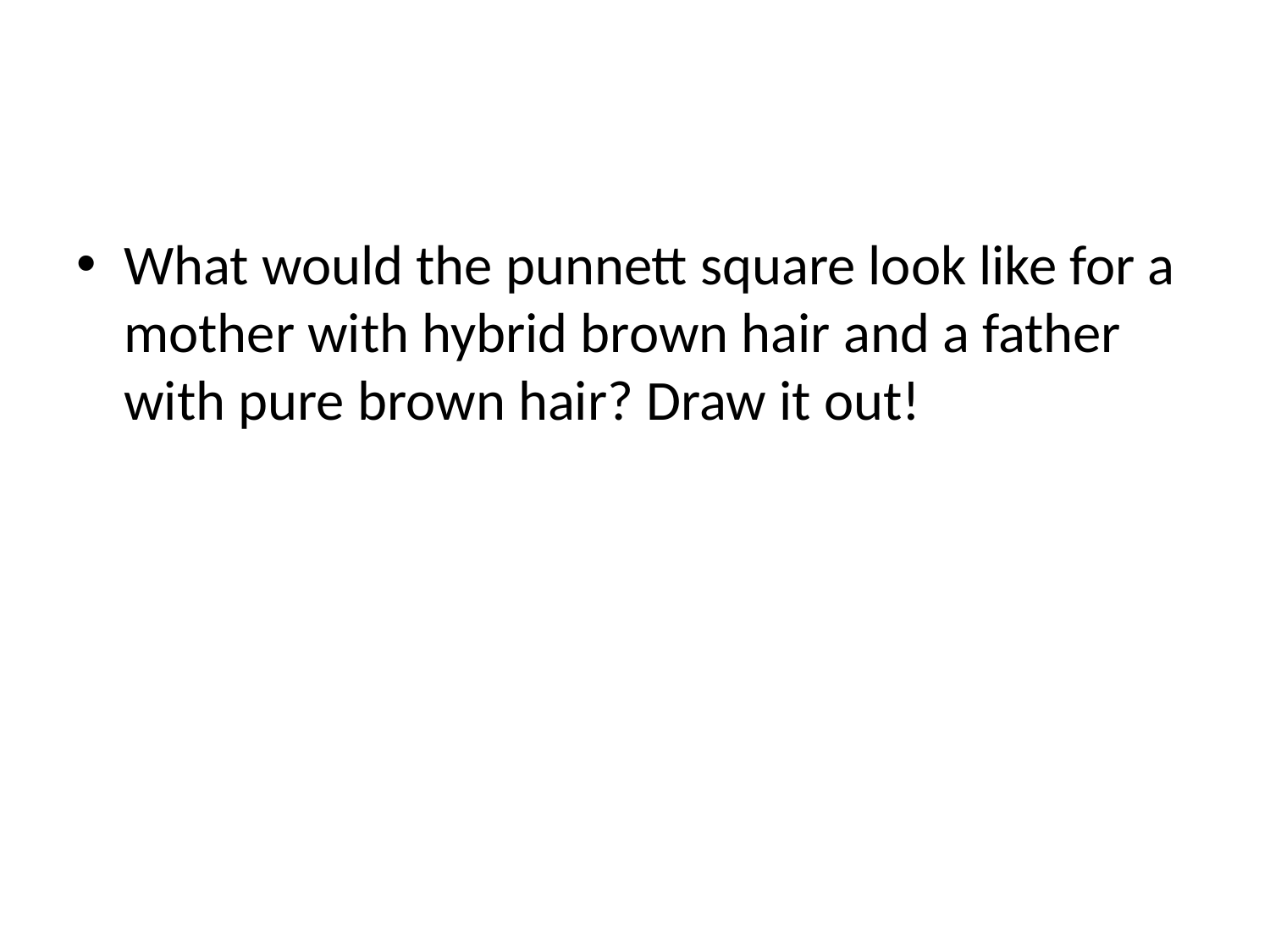

#
What would the punnett square look like for a mother with hybrid brown hair and a father with pure brown hair? Draw it out!